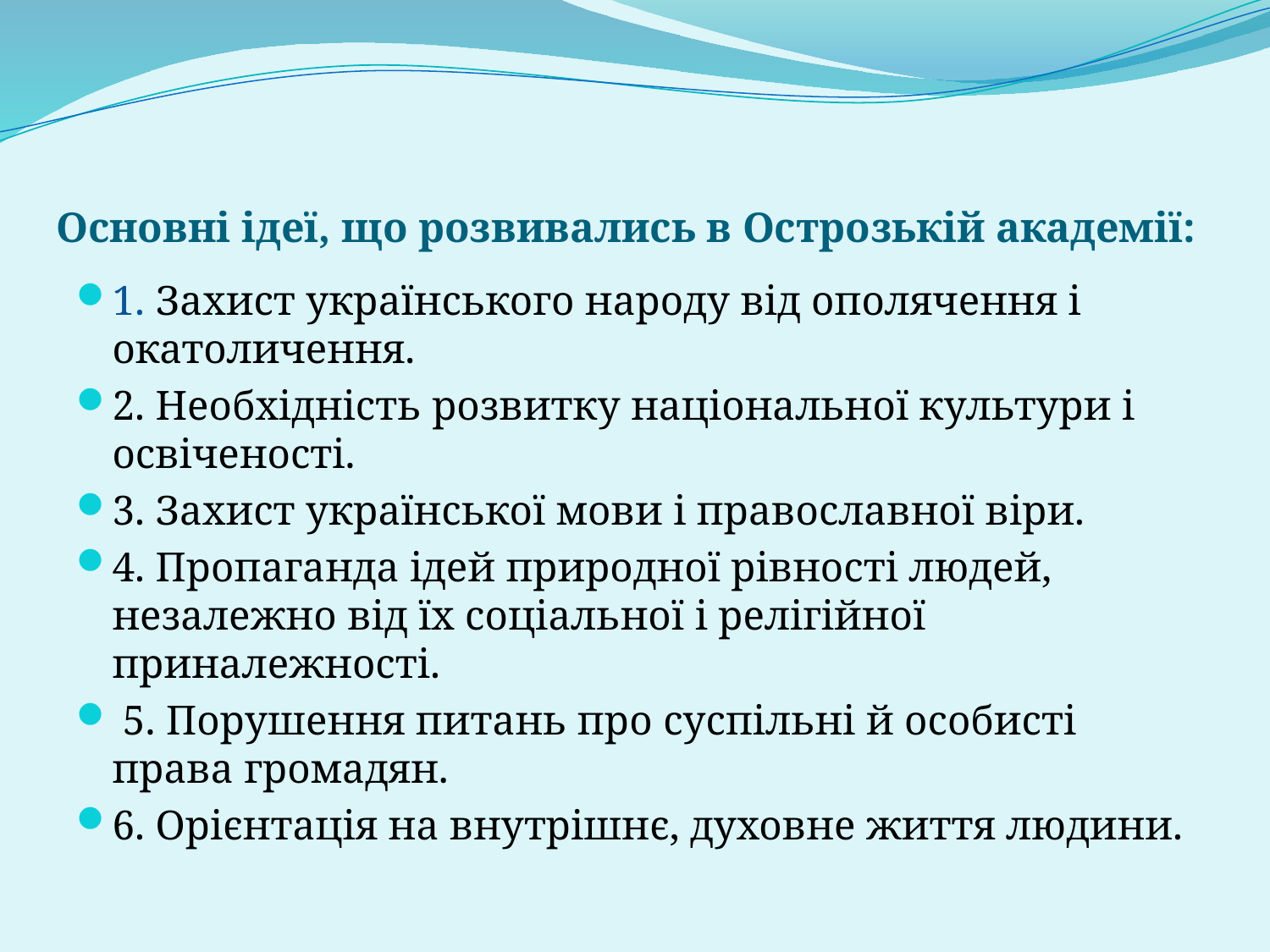

# Основні ідеї, що розвивались в Острозькій академії:
1. Захист українського народу від ополячення і окатоличення.
2. Необхідність розвитку національної культури і освіченості.
3. Захист української мови і православної віри.
4. Пропаганда ідей природної рівності людей, незалежно від їх соціальної і релігійної приналежності.
 5. Порушення питань про суспільні й особисті права громадян.
6. Орієнтація на внутрішнє, духовне життя людини.